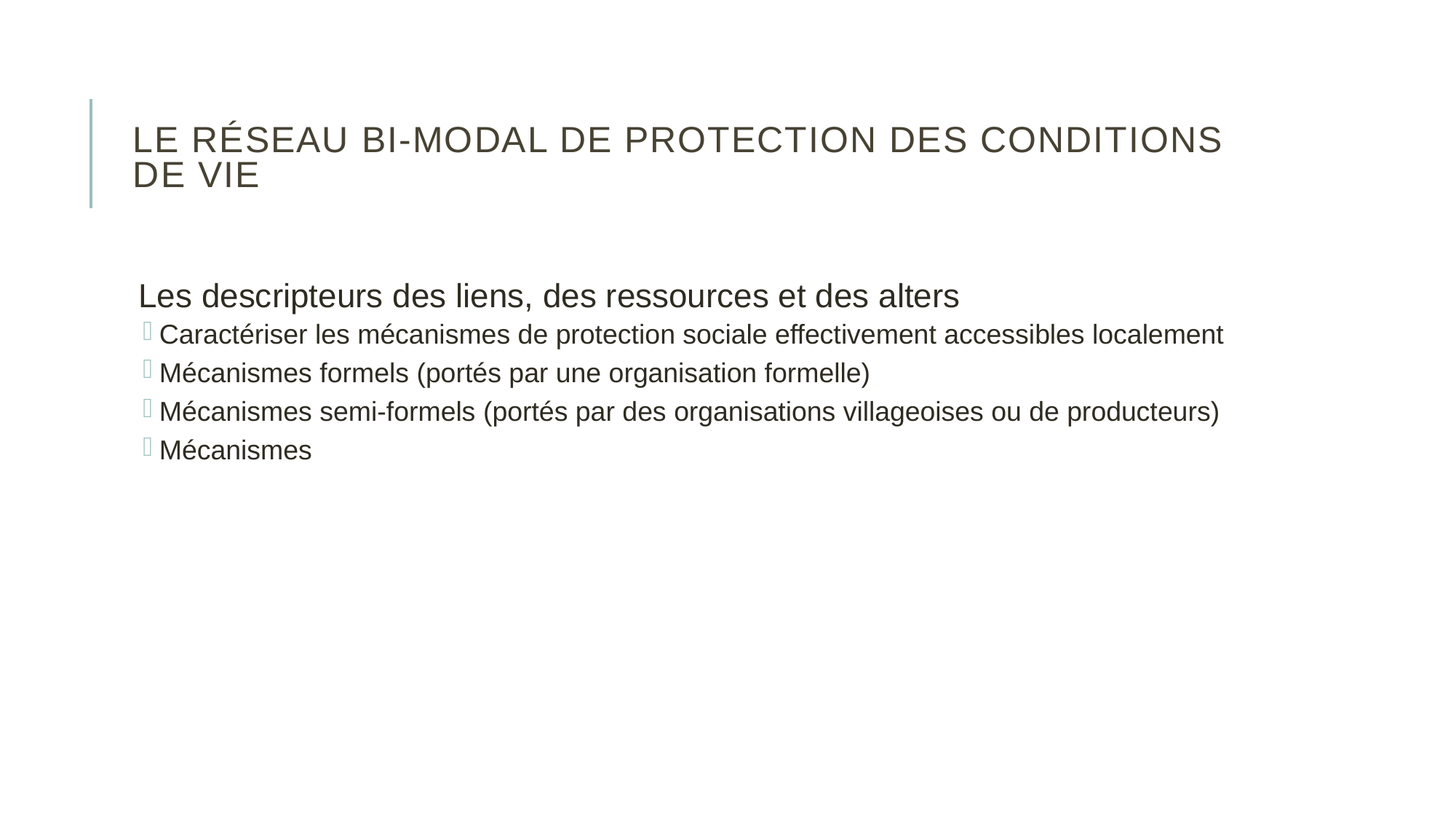

# Le réseau bi-modal de protection des conditions de vie
Les descripteurs des liens, des ressources et des alters
Caractériser les mécanismes de protection sociale effectivement accessibles localement
Mécanismes formels (portés par une organisation formelle)
Mécanismes semi-formels (portés par des organisations villageoises ou de producteurs)
Mécanismes